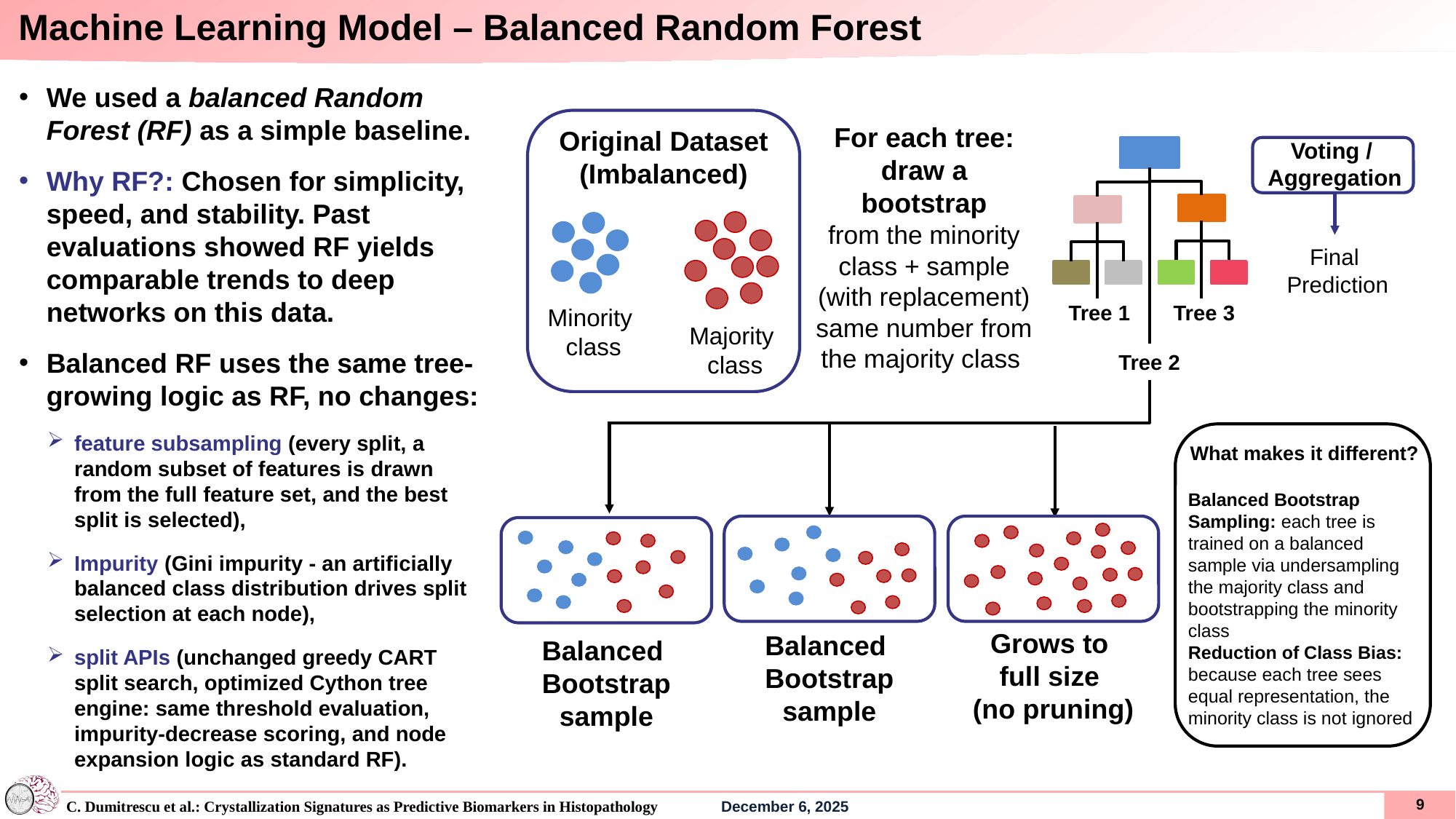

# Machine Learning Model – Balanced Random Forest
We used a balanced Random Forest (RF) as a simple baseline.
Why RF?: Chosen for simplicity,
speed, and stability. Past evaluations showed RF yields comparable trends to deep networks on this data.
Balanced RF uses the same tree-growing logic as RF, no changes:
feature subsampling (every split, a random subset of features is drawn from the full feature set, and the best split is selected),
Impurity (Gini impurity - an artificially balanced class distribution drives split selection at each node),
split APIs (unchanged greedy CART split search, optimized Cython tree engine: same threshold evaluation, impurity-decrease scoring, and node expansion logic as standard RF).

For each tree:
draw a bootstrap
from the minority class + sample
(with replacement)
same number from the majority class
Original Dataset (Imbalanced)
Voting /
Aggregation

Final
Prediction

Tree 1
Tree 3
Minority
class
Majority
class
Tree 2

What makes it different?

Balanced Bootstrap Sampling: each tree is trained on a balanced sample via undersampling the majority class and bootstrapping the minority class
Reduction of Class Bias: because each tree sees equal representation, the minority class is not ignored

Grows to
full size
(no pruning)
Balanced
Bootstrap
sample
Balanced
Bootstrap
sample